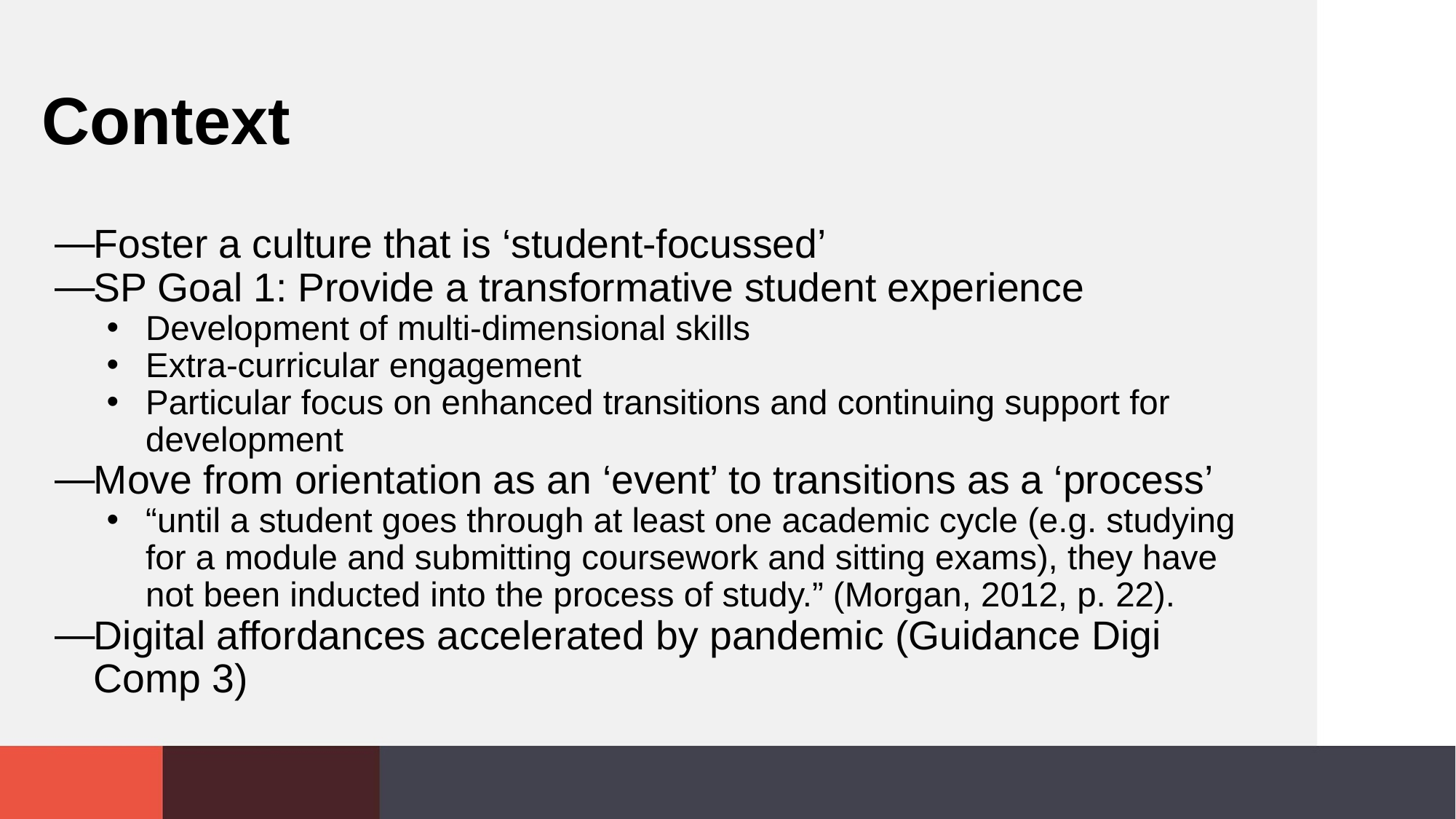

# Context
Foster a culture that is ‘student-focussed’
SP Goal 1: Provide a transformative student experience
Development of multi-dimensional skills
Extra-curricular engagement
Particular focus on enhanced transitions and continuing support for development
Move from orientation as an ‘event’ to transitions as a ‘process’
“until a student goes through at least one academic cycle (e.g. studying for a module and submitting coursework and sitting exams), they have not been inducted into the process of study.” (Morgan, 2012, p. 22).
Digital affordances accelerated by pandemic (Guidance Digi Comp 3)